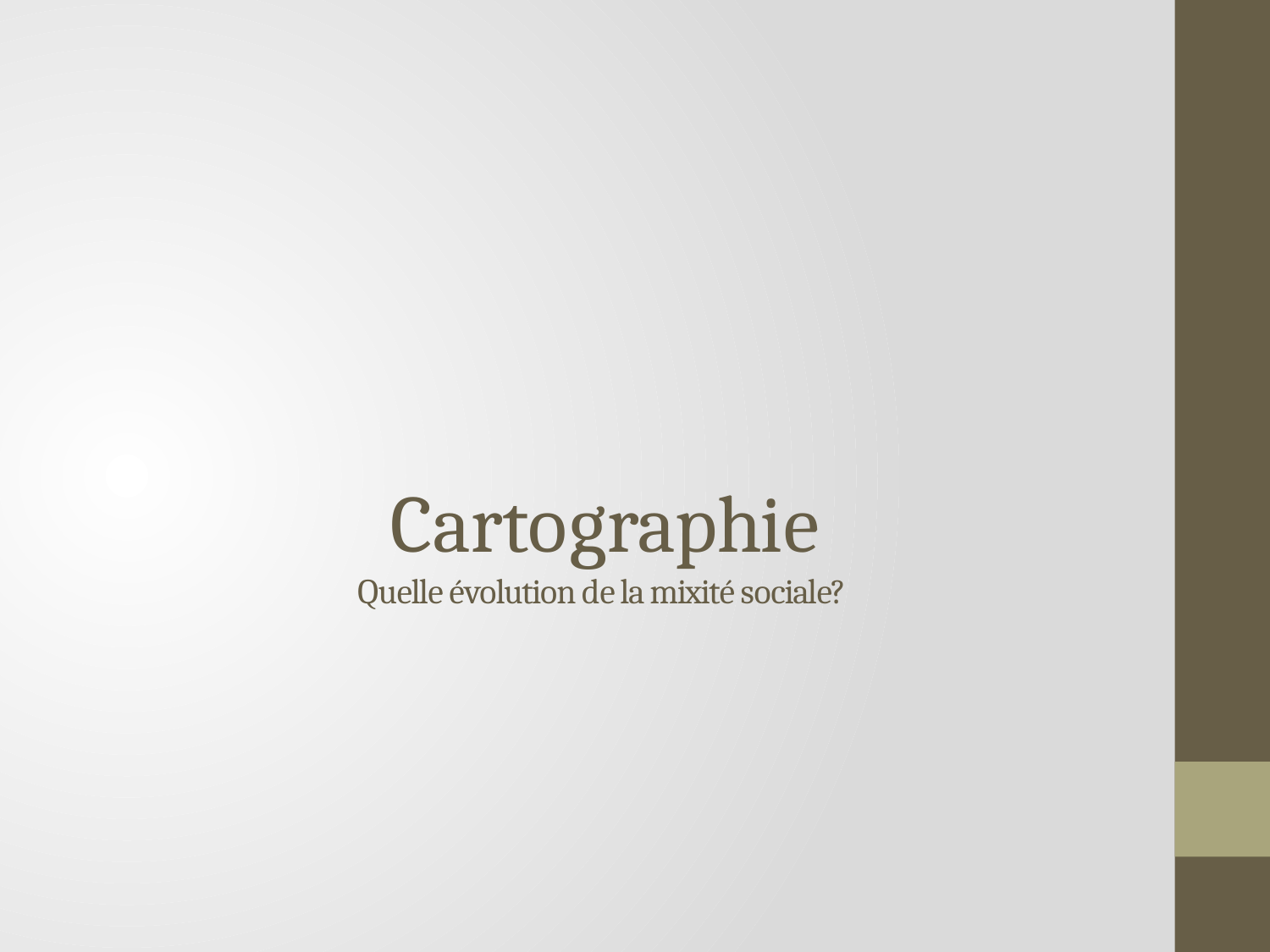

# Cartographie Quelle évolution de la mixité sociale?